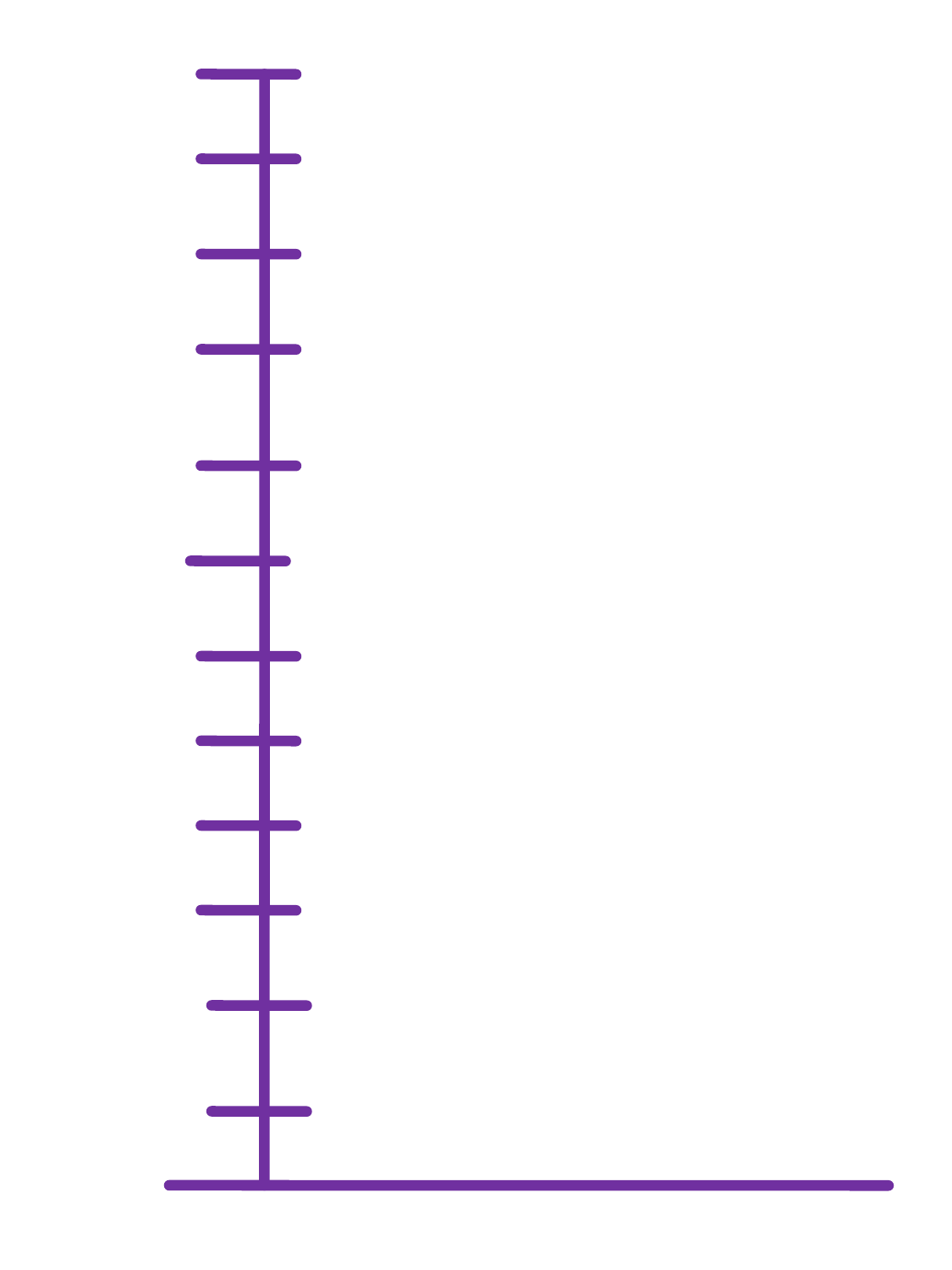

СЧАСТЬЕ
веселье
Сильный интерес
консерватизм
СКУКА
антагонизм
гнев
Скрытая враждебность
страх
горе
апатия
СМЕРТЬ